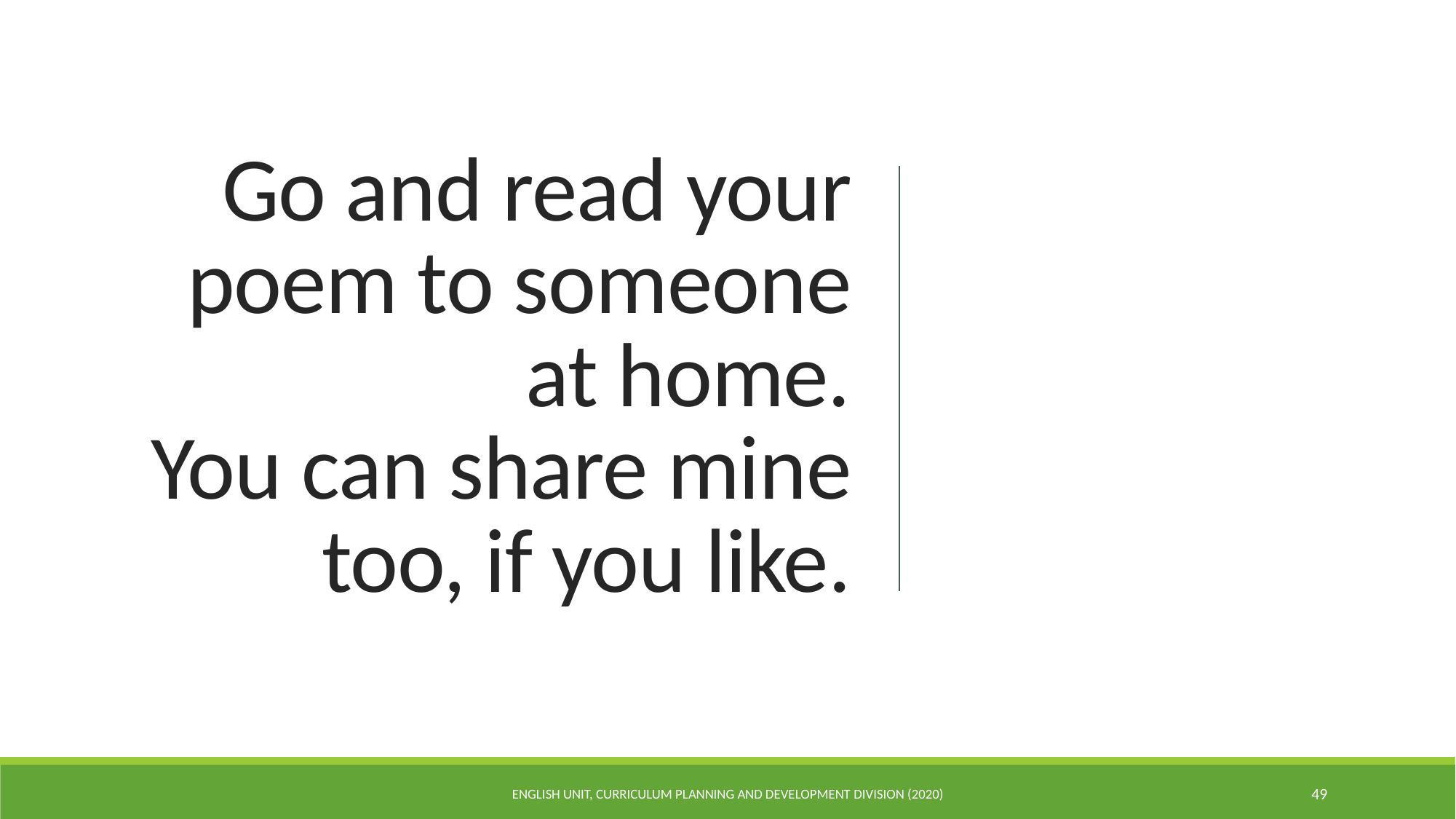

# Go and read your poem to someone at home. You can share mine too, if you like.

ENGLISH UNIT, CURRICULUM PLANNING AND DEVELOPMENT DIVISION (2020)
49